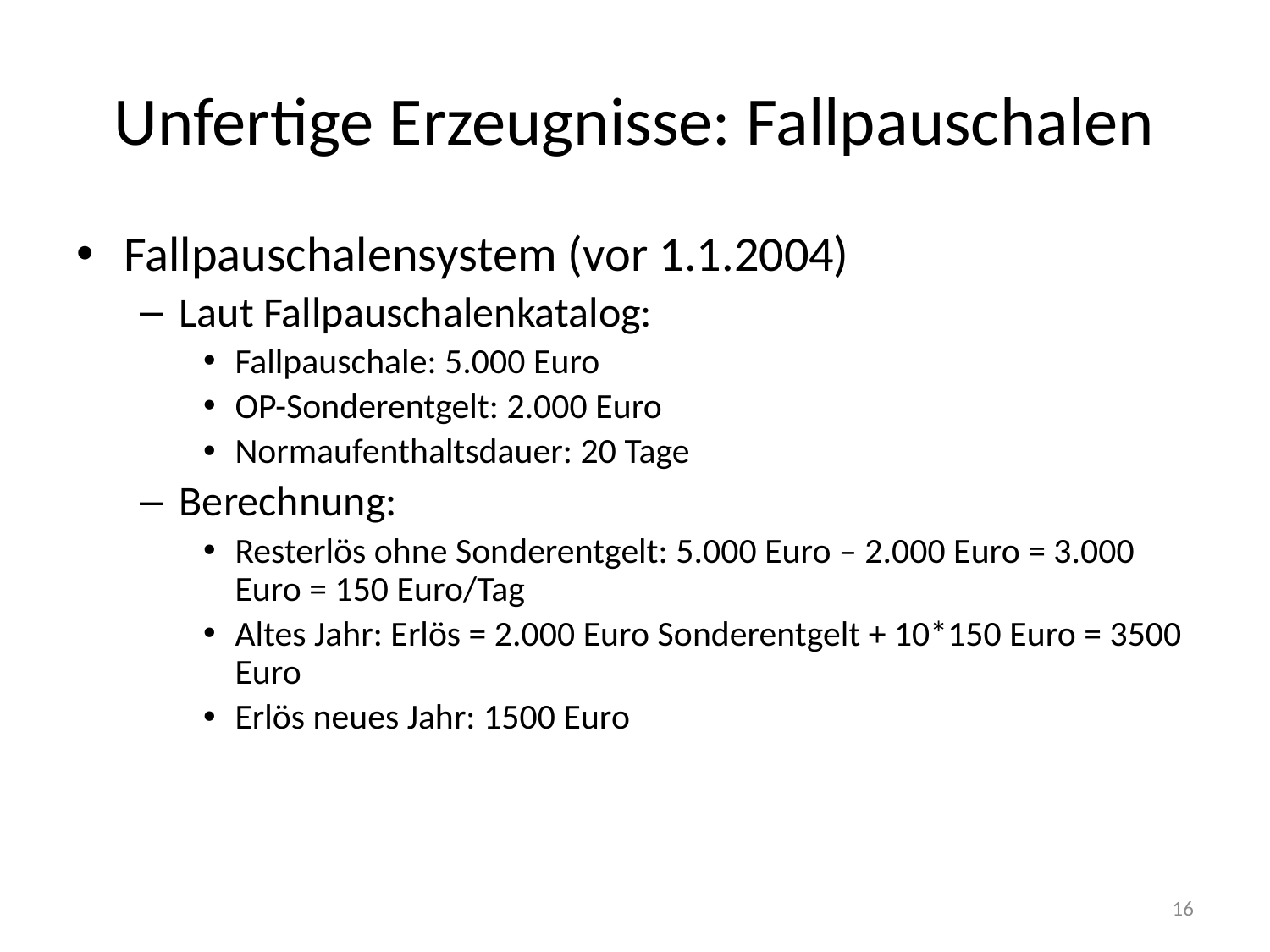

# Unfertige Erzeugnisse: Fallpauschalen
Fallpauschalensystem (vor 1.1.2004)
Laut Fallpauschalenkatalog:
Fallpauschale: 5.000 Euro
OP-Sonderentgelt: 2.000 Euro
Normaufenthaltsdauer: 20 Tage
Berechnung:
Resterlös ohne Sonderentgelt: 5.000 Euro – 2.000 Euro = 3.000 Euro = 150 Euro/Tag
Altes Jahr: Erlös = 2.000 Euro Sonderentgelt + 10*150 Euro = 3500 Euro
Erlös neues Jahr: 1500 Euro
16